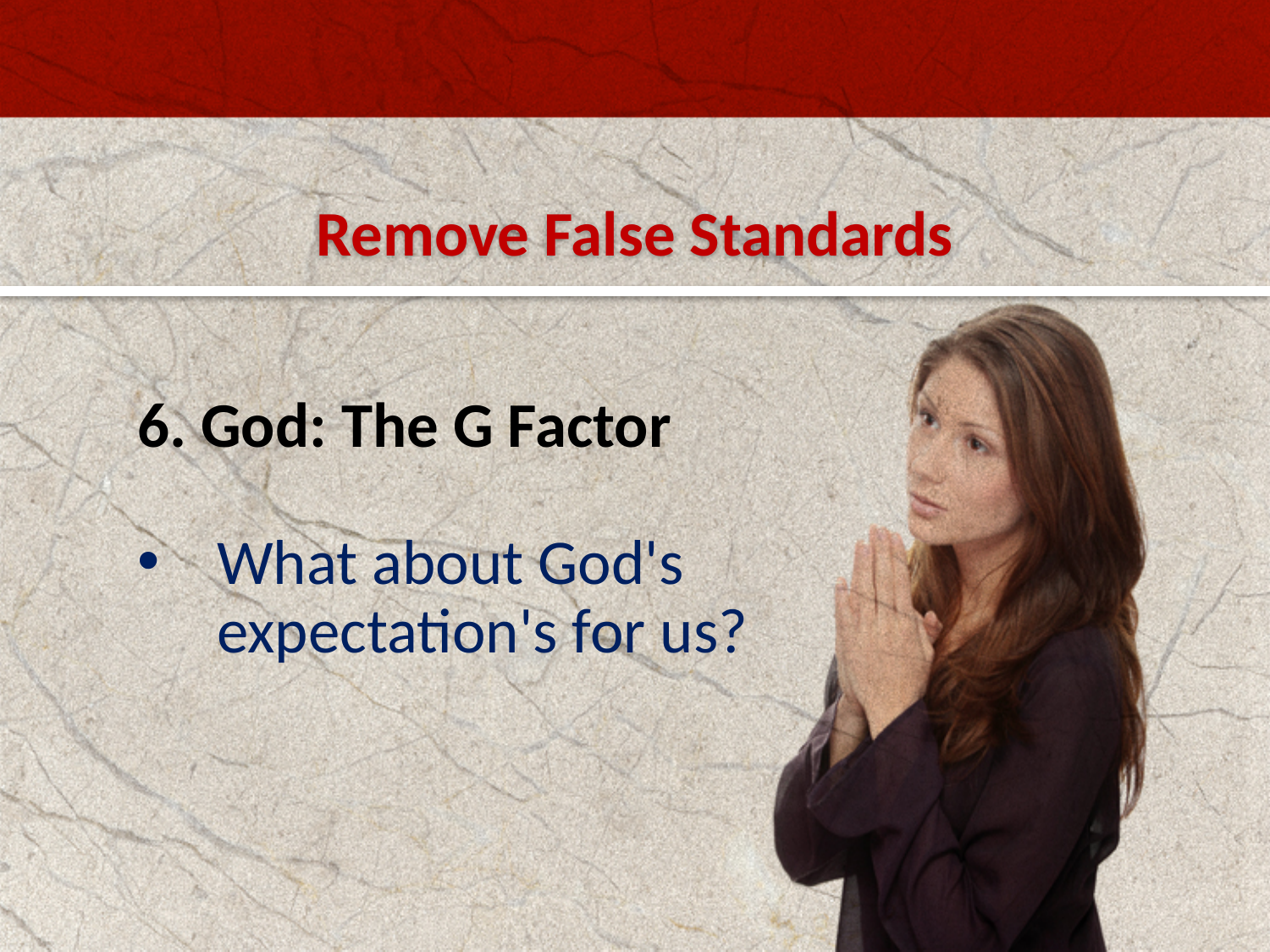

Remove False Standards

6. God: The G Factor

What about God's expectation's for us?